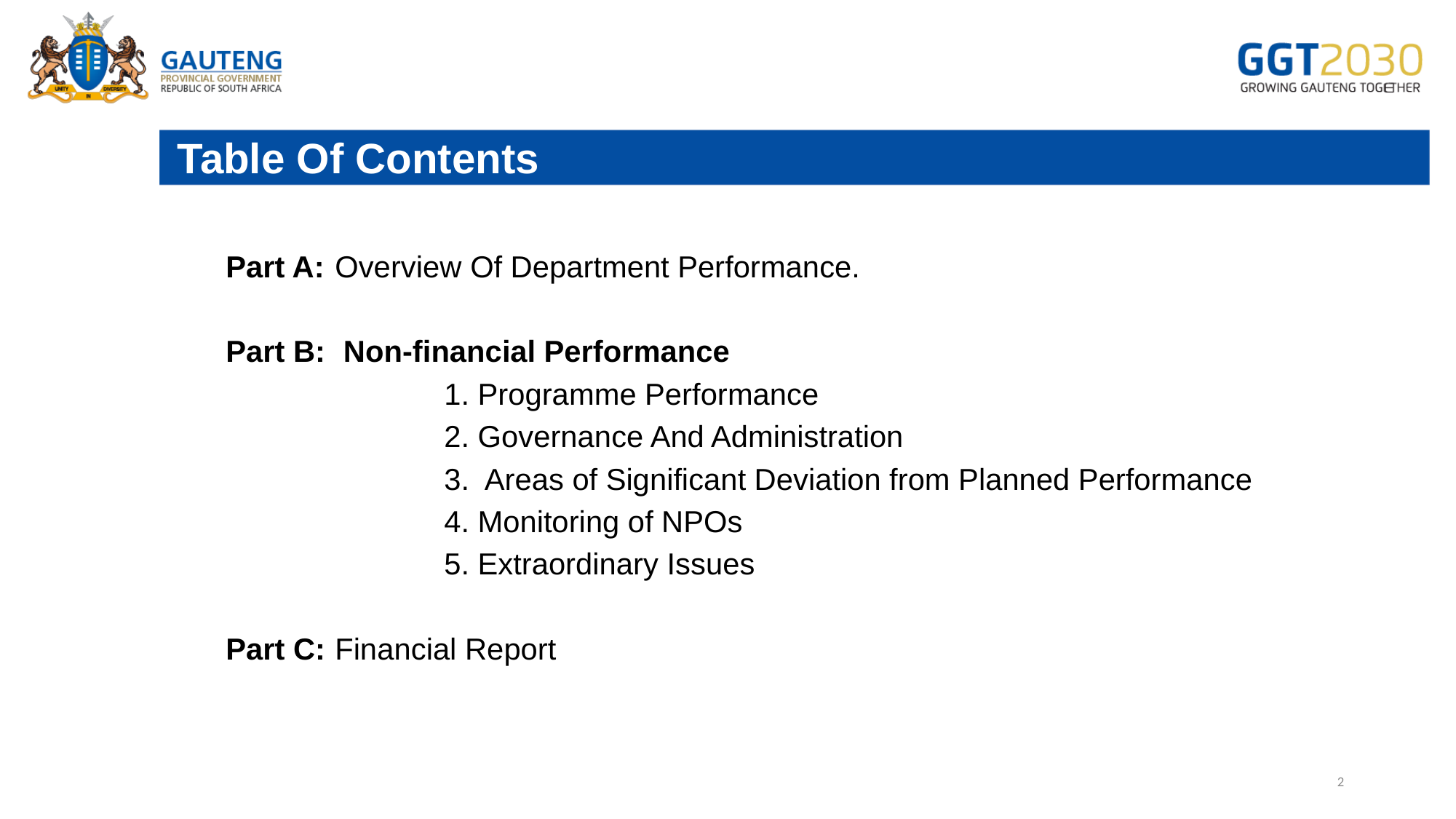

# Table Of Contents

Part A: 	Overview Of Department Performance.

Part B:	 Non-financial Performance
		1. Programme Performance
		2. Governance And Administration
		3.  Areas of Significant Deviation from Planned Performance
		4. Monitoring of NPOs
		5. Extraordinary Issues

Part C:	Financial Report

2